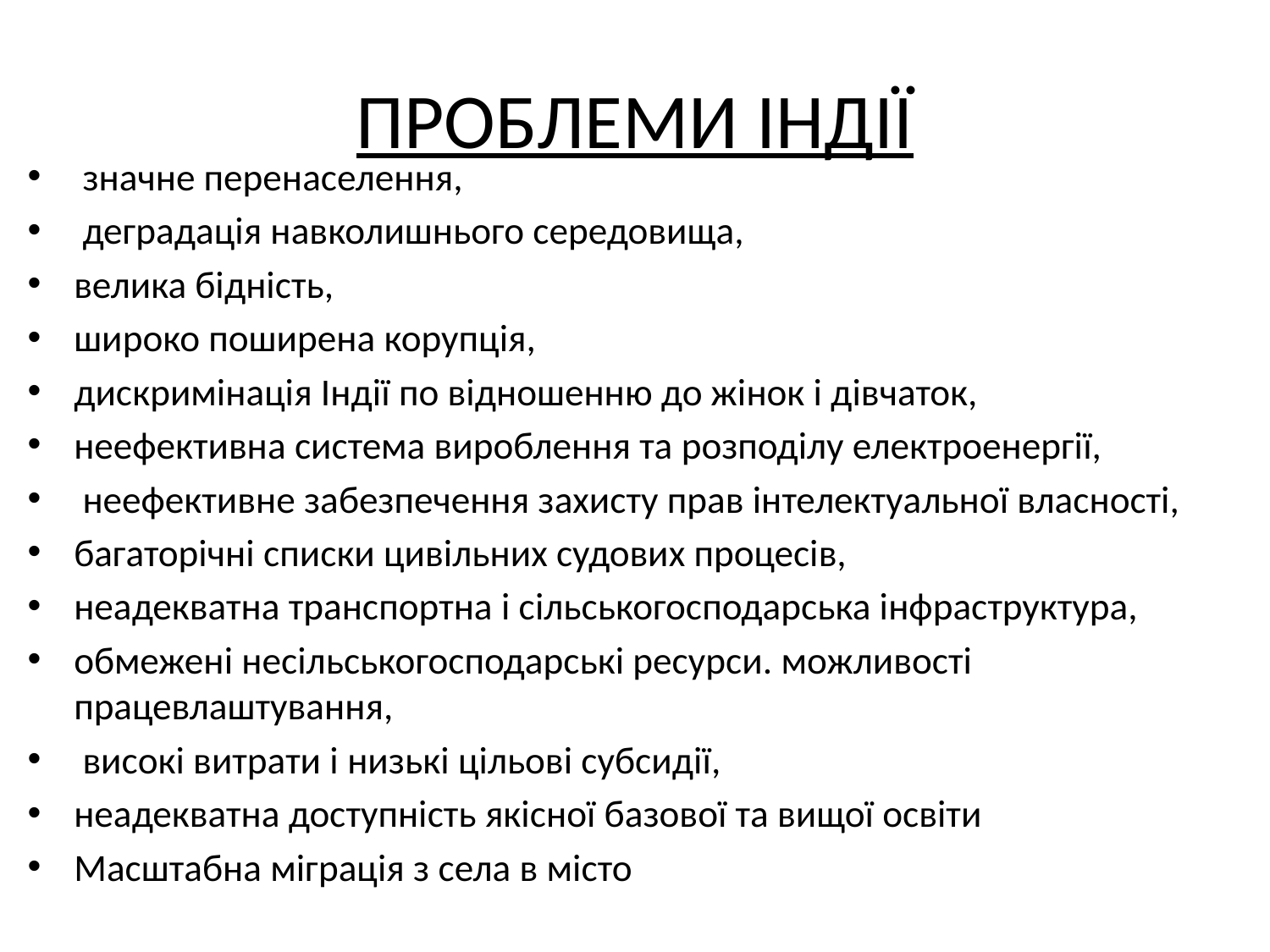

# ПРОБЛЕМИ ІНДІЇ
 значне перенаселення,
 деградація навколишнього середовища,
велика бідність,
широко поширена корупція,
дискримінація Індії по відношенню до жінок і дівчаток,
неефективна система вироблення та розподілу електроенергії,
 неефективне забезпечення захисту прав інтелектуальної власності,
багаторічні списки цивільних судових процесів,
неадекватна транспортна і сільськогосподарська інфраструктура,
обмежені несільськогосподарські ресурси. можливості працевлаштування,
 високі витрати і низькі цільові субсидії,
неадекватна доступність якісної базової та вищої освіти
Масштабна міграція з села в місто